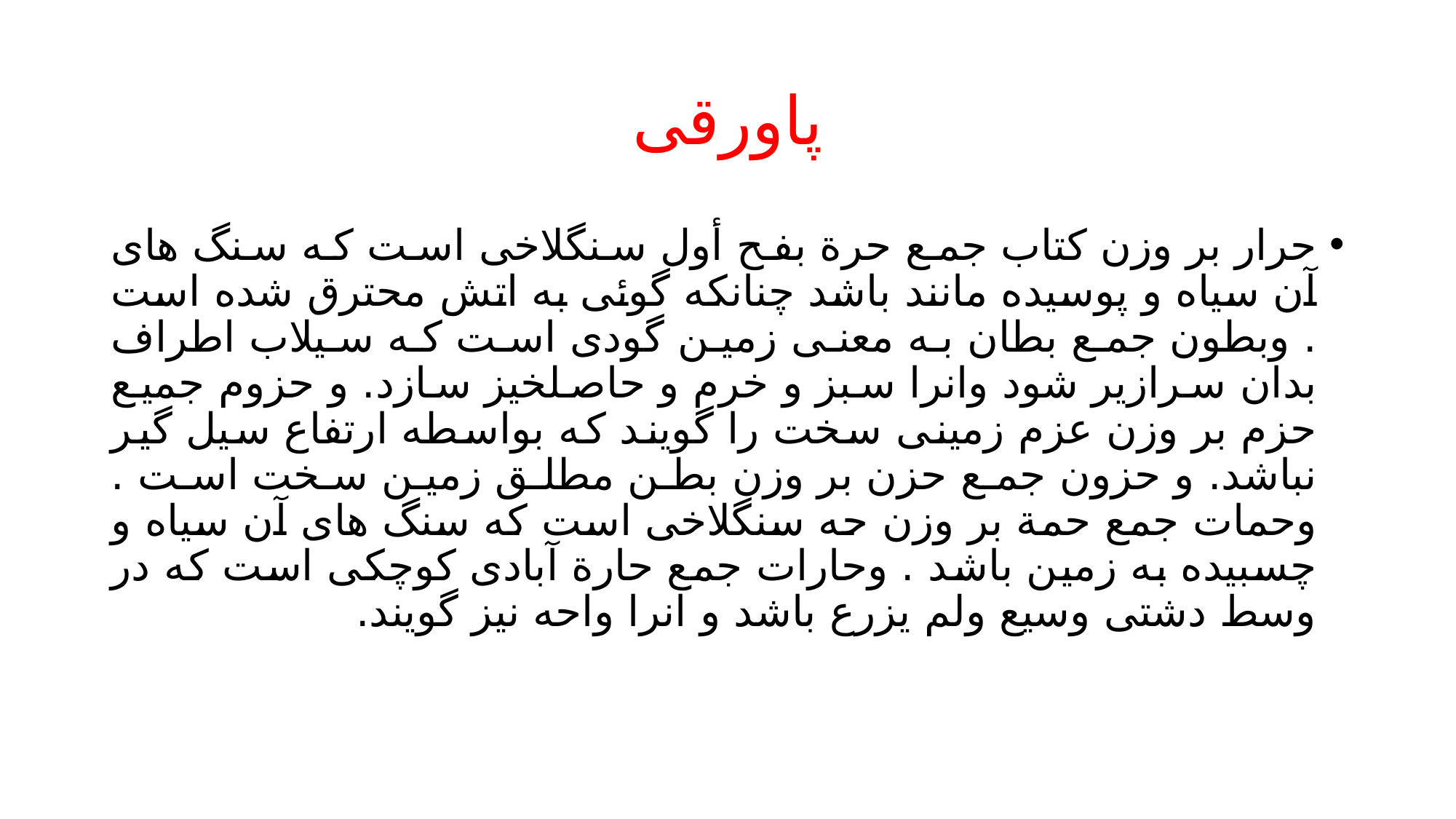

# پاورقی
حرار بر وزن کتاب جمع حرة بفح أول سنگلاخی است که سنگ های آن سیاه و پوسیده مانند باشد چنانکه گوئی به اتش محترق شده است . وبطون جمع بطان به معنی زمین گودی است که سیلاب اطراف بدان سرازیر شود وانرا سبز و خرم و حاصلخيز سازد. و حزوم جميع حزم بر وزن عزم زمینی سخت را گویند که بواسطه ارتفاع سیل گیر نباشد. و حزون جمع حزن بر وزن بطن مطلق زمین سخت است . وحمات جمع حمة بر وزن حه سنگلاخی است که سنگ های آن سیاه و چسبیده به زمین باشد . وحارات جمع حارة آبادی کوچکی است که در وسط دشتی وسیع ولم يزرع باشد و انرا واحه نیز گویند.